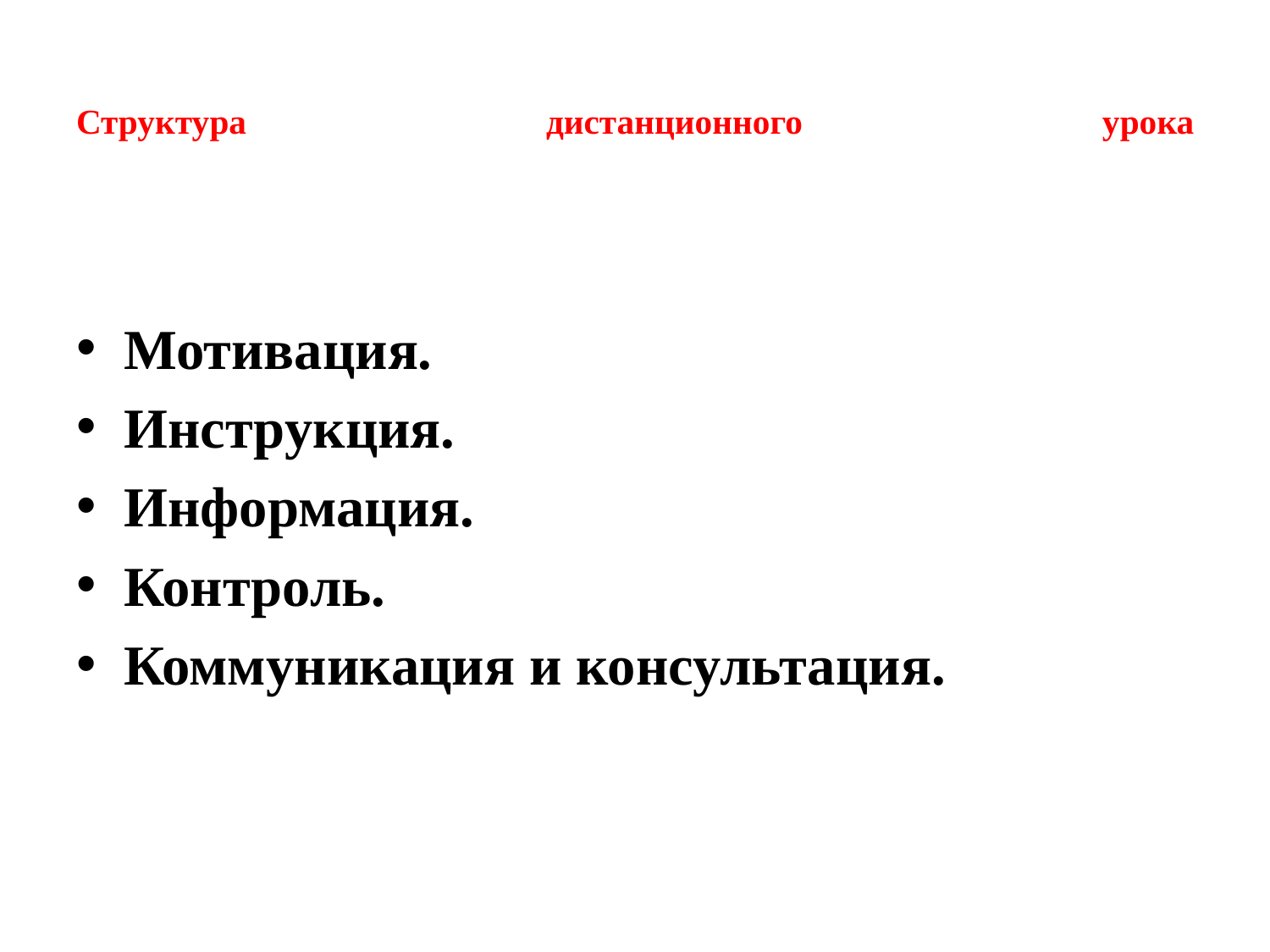

# Структура дистанционного урока
Мотивация.
Инструкция.
Информация.
Контроль.
Коммуникация и консультация.